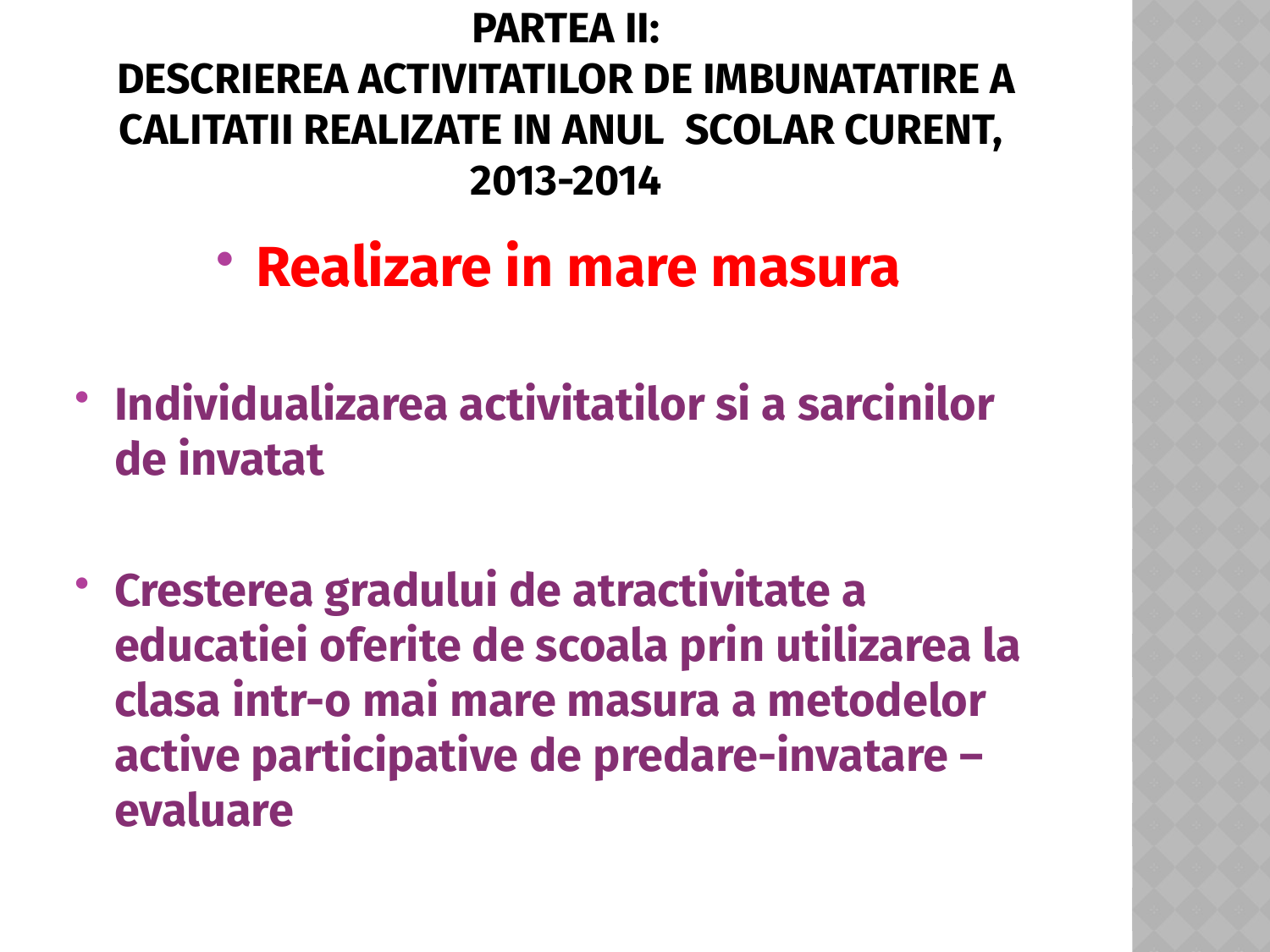

# PARTEA II: Descrierea activitatilor de imbunatatire a calitatii realizate in anul  scolar curent,  2013-2014
Realizare in mare masura

Individualizarea activitatilor si a sarcinilor de invatat

Cresterea gradului de atractivitate a educatiei oferite de scoala prin utilizarea la clasa intr-o mai mare masura a metodelor active participative de predare-invatare – evaluare